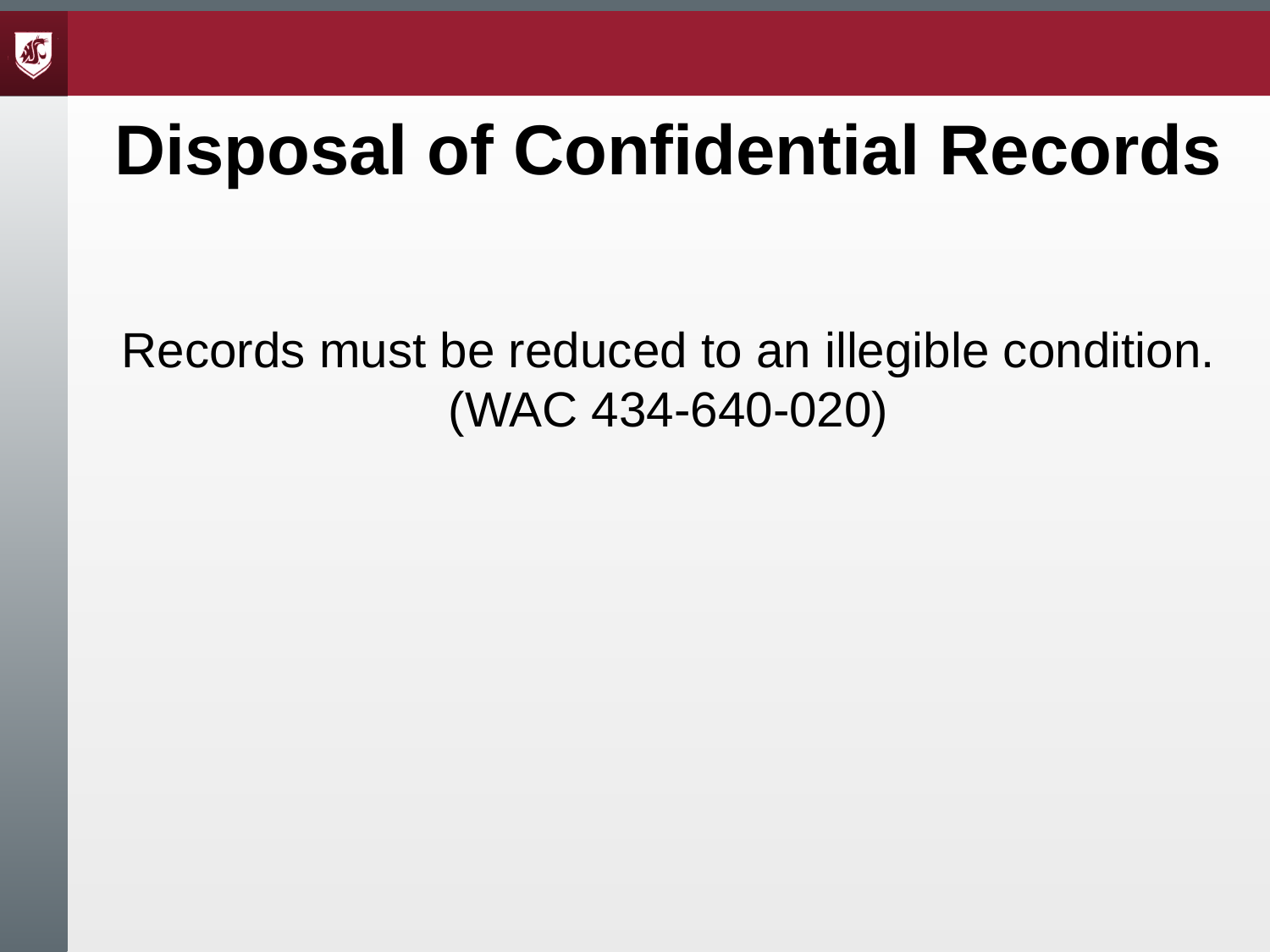

Disposal of Confidential Records
Records must be reduced to an illegible condition.
(WAC 434-640-020)